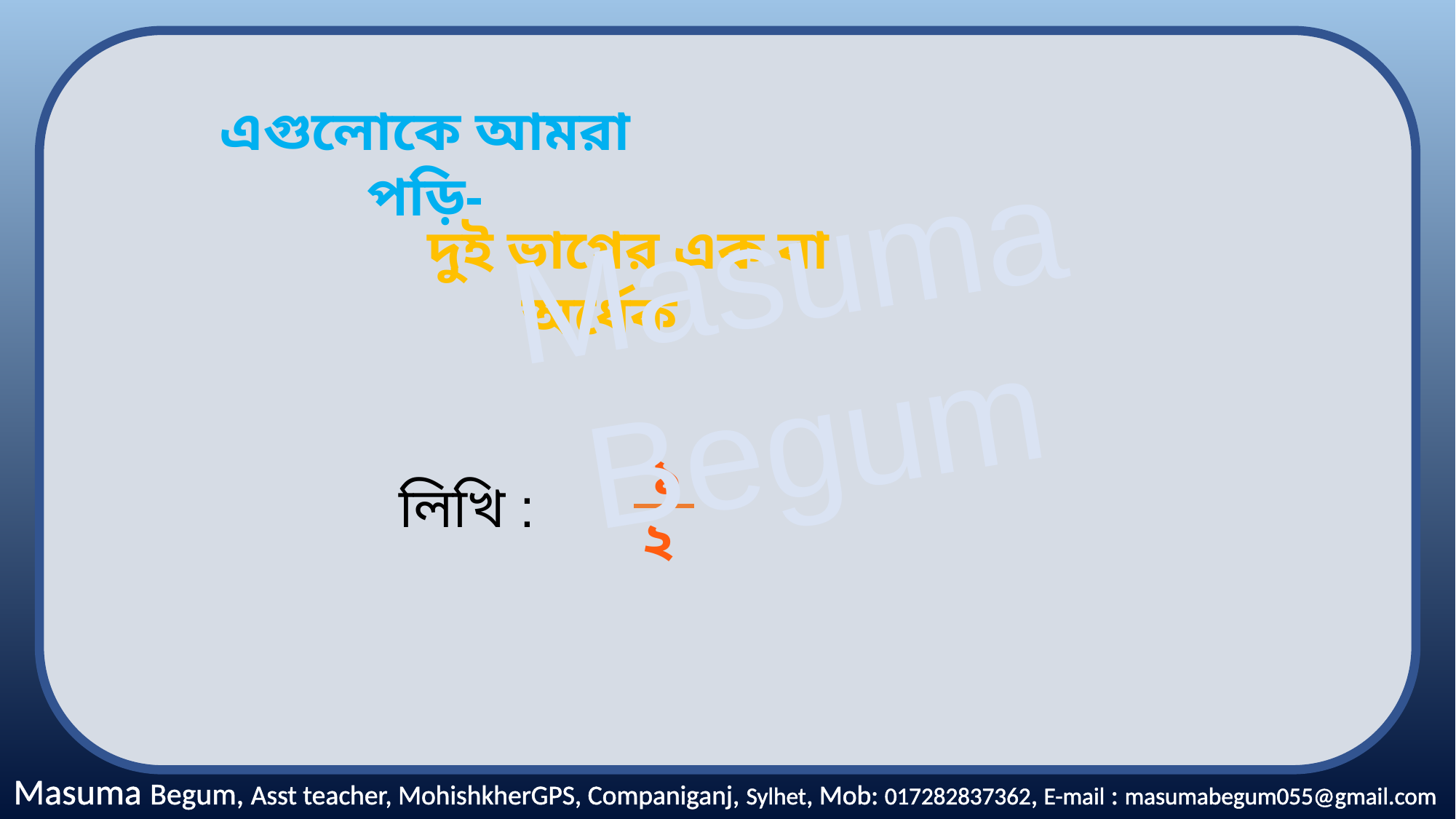

এগুলোকে আমরা পড়ি-
Masuma  Begum
দুই ভাগের এক বা অর্ধেক
১
২
লিখি :
Masuma Begum, Asst teacher, MohishkherGPS, Companiganj, Sylhet, Mob: 017282837362, E-mail : masumabegum055@gmail.com